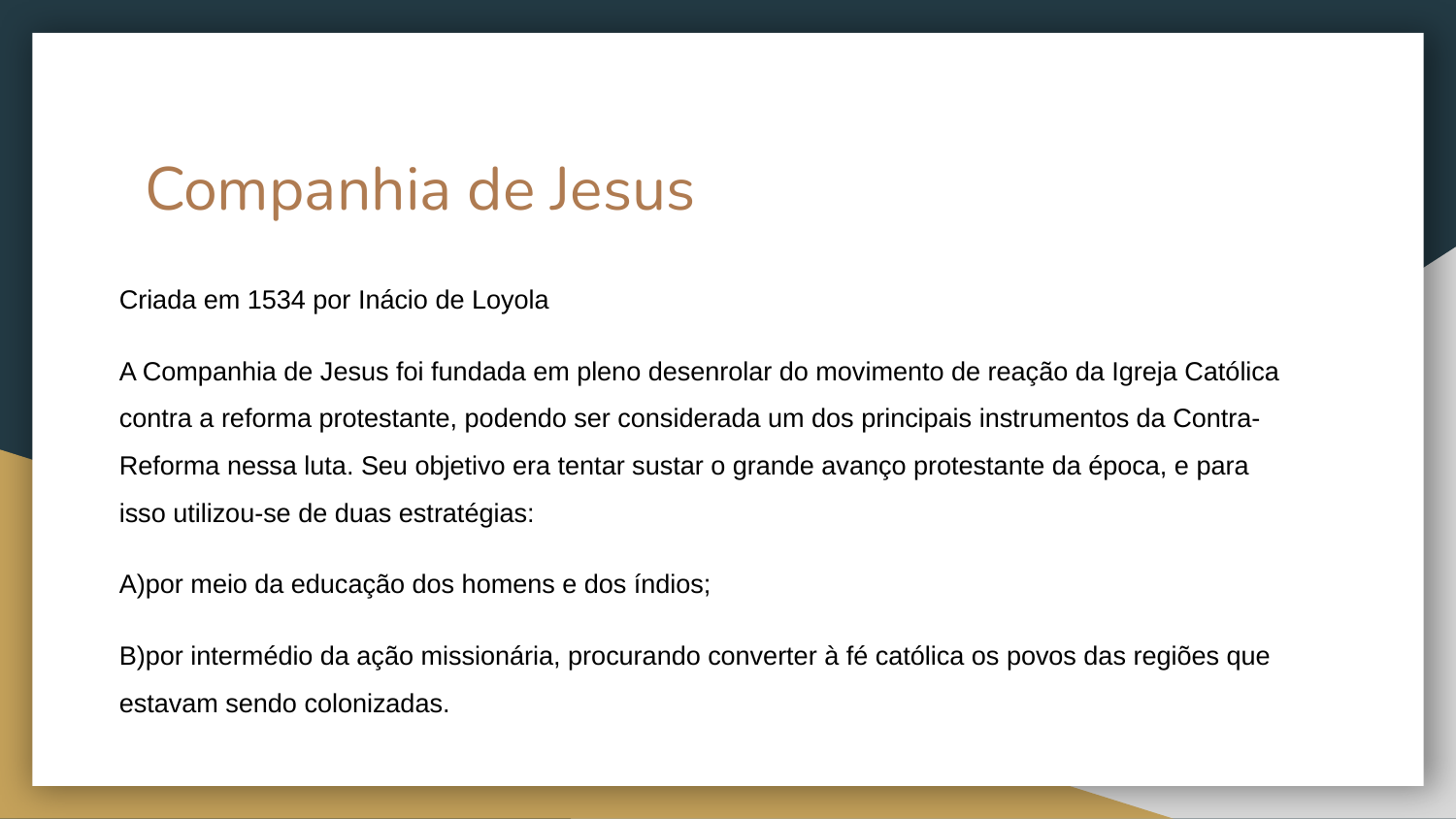

# Companhia de Jesus
Criada em 1534 por Inácio de Loyola
A Companhia de Jesus foi fundada em pleno desenrolar do movimento de reação da Igreja Católica contra a reforma protestante, podendo ser considerada um dos principais instrumentos da Contra-Reforma nessa luta. Seu objetivo era tentar sustar o grande avanço protestante da época, e para isso utilizou-se de duas estratégias:
A)por meio da educação dos homens e dos índios;
B)por intermédio da ação missionária, procurando converter à fé católica os povos das regiões que estavam sendo colonizadas.